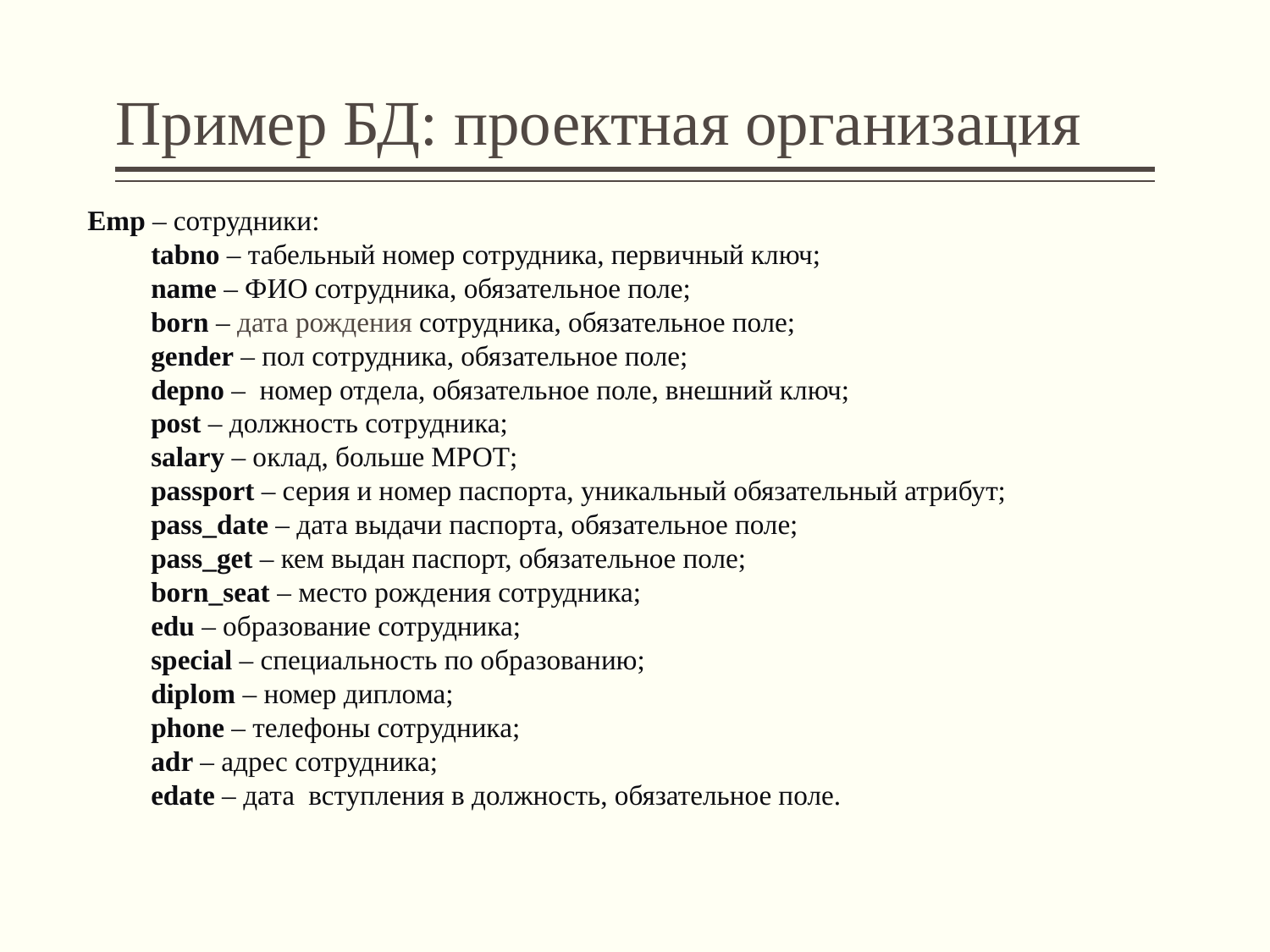

# Пример БД: проектная организация
Emp – сотрудники:
tabno – табельный номер сотрудника, первичный ключ;
name – ФИО сотрудника, обязательное поле;
born – дата рождения сотрудника, обязательное поле;
gender – пол сотрудника, обязательное поле;
depno –  номер отдела, обязательное поле, внешний ключ;
post – должность сотрудника;
salary – оклад, больше МРОТ;
passport – серия и номер паспорта, уникальный обязательный атрибут;
pass_date – дата выдачи паспорта, обязательное поле;
pass_get – кем выдан паспорт, обязательное поле;
born_seat – место рождения сотрудника;
edu – образование сотрудника;
special – специальность по образованию;
diplom – номер диплома;
phone – телефоны сотрудника;
adr – адрес сотрудника;
edate – дата  вступления в должность, обязательное поле.